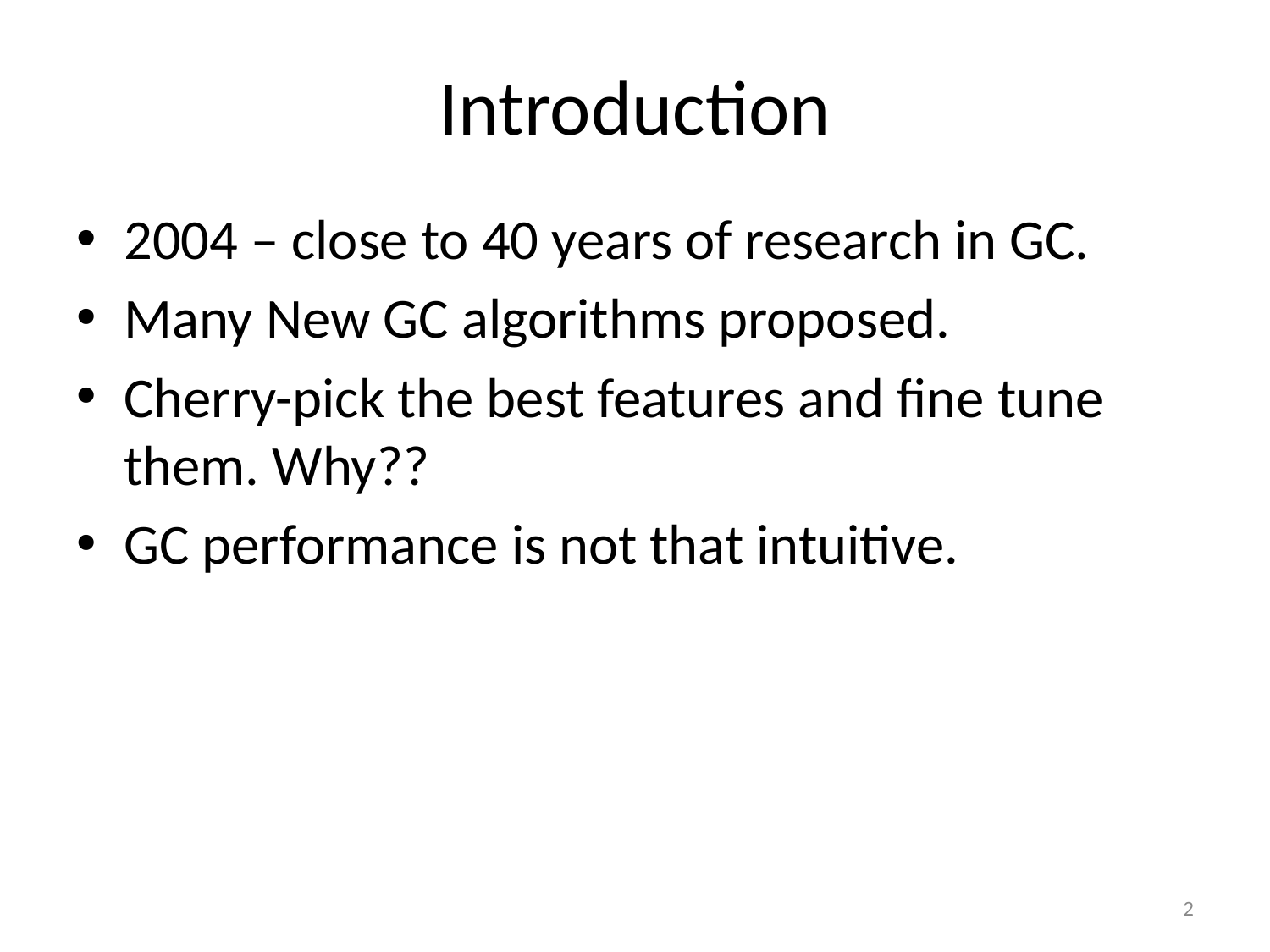

# Introduction
2004 – close to 40 years of research in GC.
Many New GC algorithms proposed.
Cherry-pick the best features and fine tune them. Why??
GC performance is not that intuitive.

2